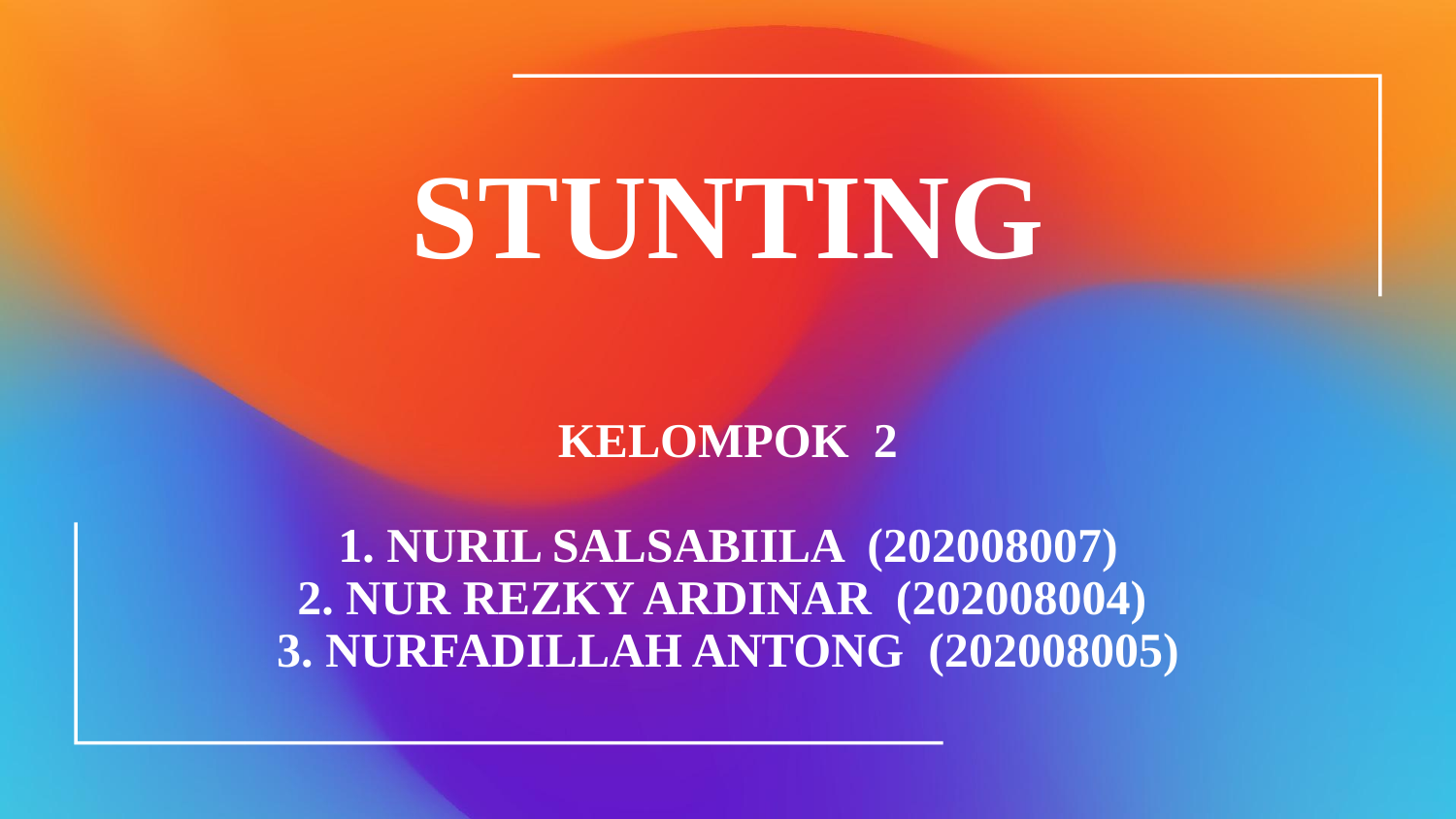

# STUNTING KELOMPOK  2 1. NURIL SALSABIILA  (202008007) 2. NUR REZKY ARDINAR  (202008004) 3. NURFADILLAH ANTONG  (202008005)